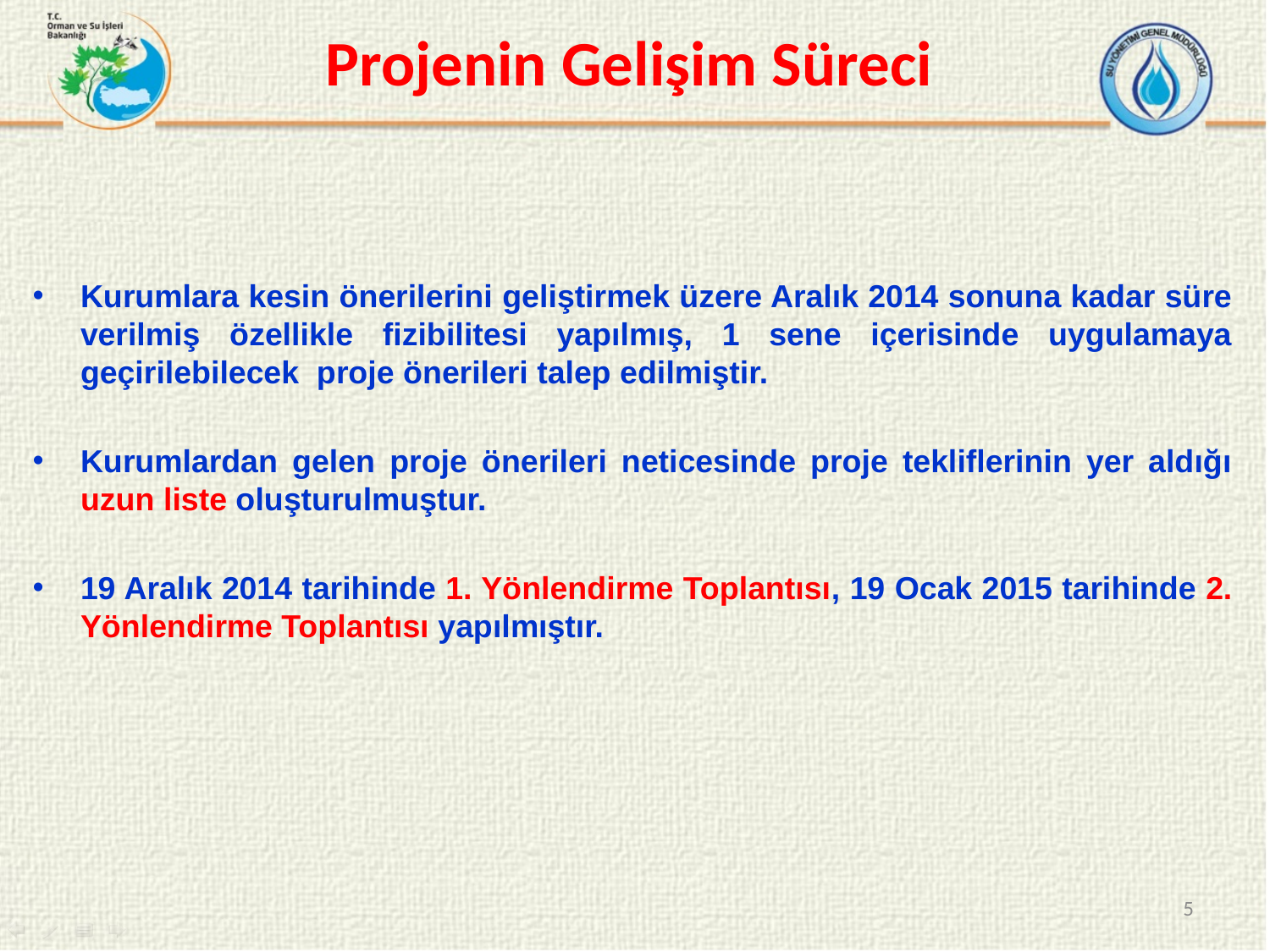

# Projenin Gelişim Süreci

Kurumlara kesin önerilerini geliştirmek üzere Aralık 2014 sonuna kadar süre verilmiş özellikle fizibilitesi yapılmış, 1 sene içerisinde uygulamaya geçirilebilecek  proje önerileri talep edilmiştir.

Kurumlardan gelen proje önerileri neticesinde proje tekliflerinin yer aldığı uzun liste oluşturulmuştur.

19 Aralık 2014 tarihinde 1. Yönlendirme Toplantısı, 19 Ocak 2015 tarihinde 2. Yönlendirme Toplantısı yapılmıştır.

5